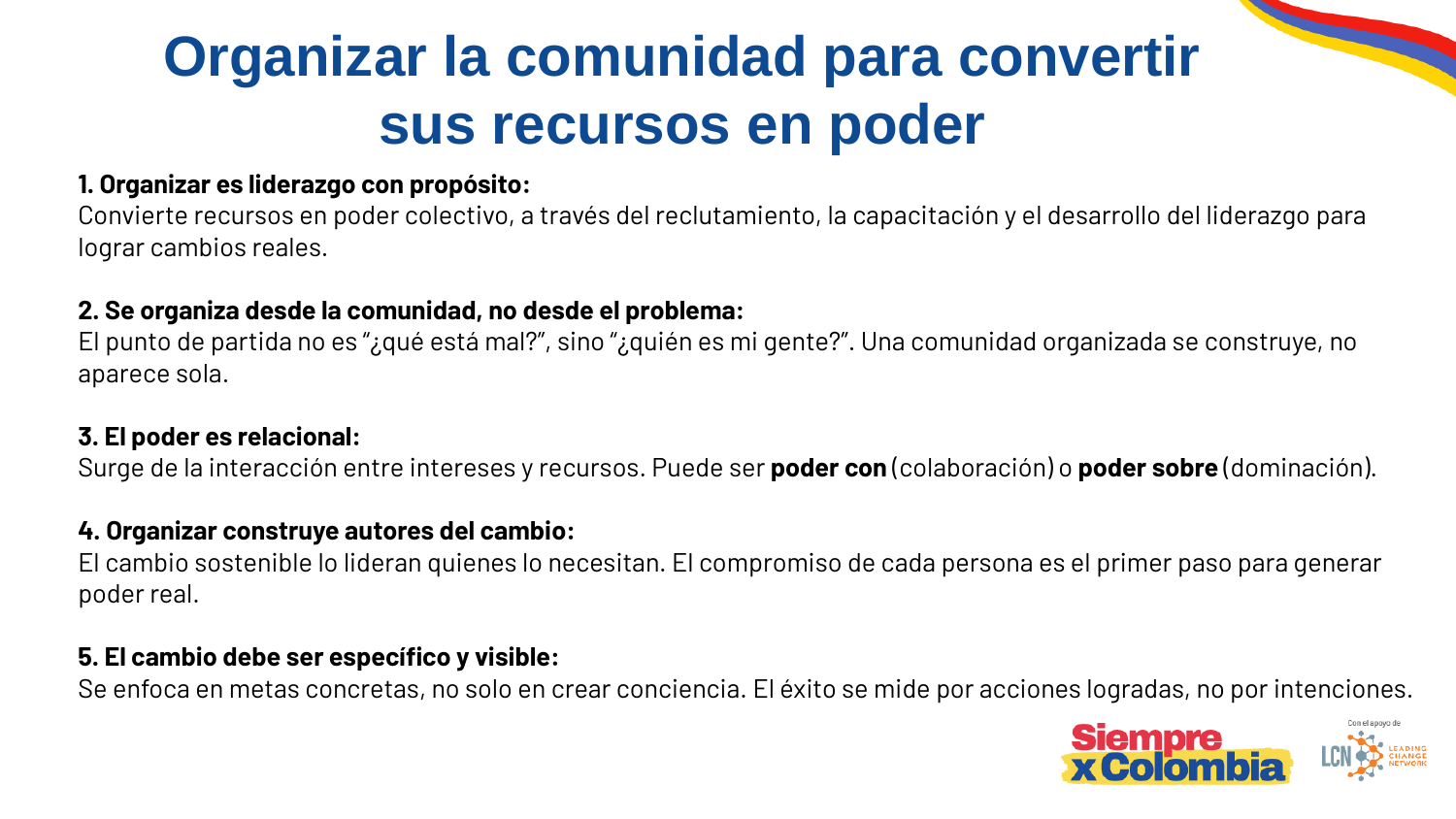

Organizar la comunidad para convertir sus recursos en poder
1. Organizar es liderazgo con propósito:
Convierte recursos en poder colectivo, a través del reclutamiento, la capacitación y el desarrollo del liderazgo para lograr cambios reales.

2. Se organiza desde la comunidad, no desde el problema:
El punto de partida no es “¿qué está mal?”, sino “¿quién es mi gente?”. Una comunidad organizada se construye, no aparece sola.

3. El poder es relacional:
Surge de la interacción entre intereses y recursos. Puede ser poder con (colaboración) o poder sobre (dominación).

4. Organizar construye autores del cambio:
El cambio sostenible lo lideran quienes lo necesitan. El compromiso de cada persona es el primer paso para generar poder real.

5. El cambio debe ser específico y visible:
Se enfoca en metas concretas, no solo en crear conciencia. El éxito se mide por acciones logradas, no por intenciones.